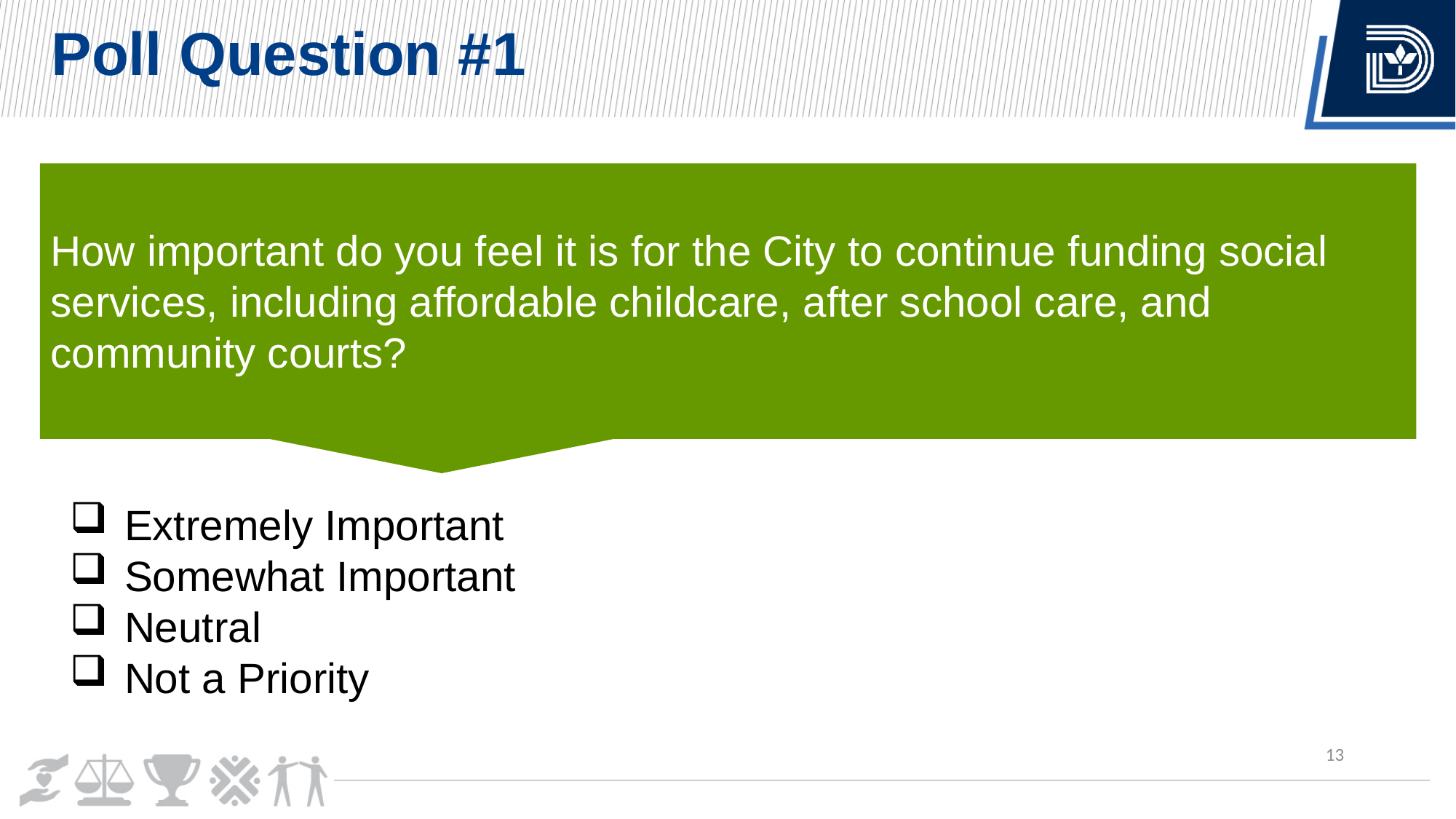

Poll Question #1

How important do you feel it is for the City to continue funding social services, including affordable childcare, after school care, and community courts?
Extremely Important
Somewhat Important
Neutral
Not a Priority
13